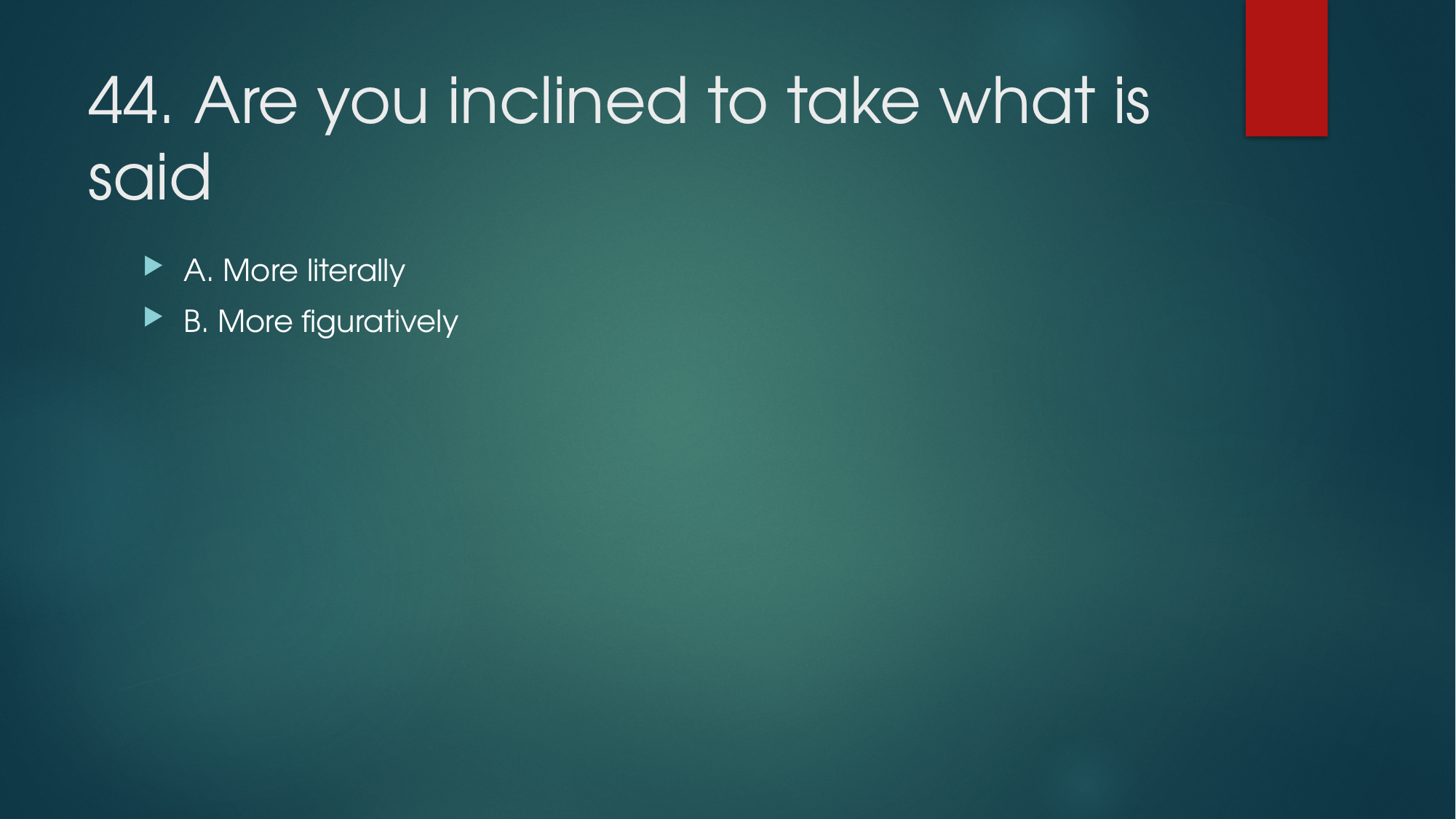

# 44. Are you inclined to take what is said
A. More literally
B. More figuratively